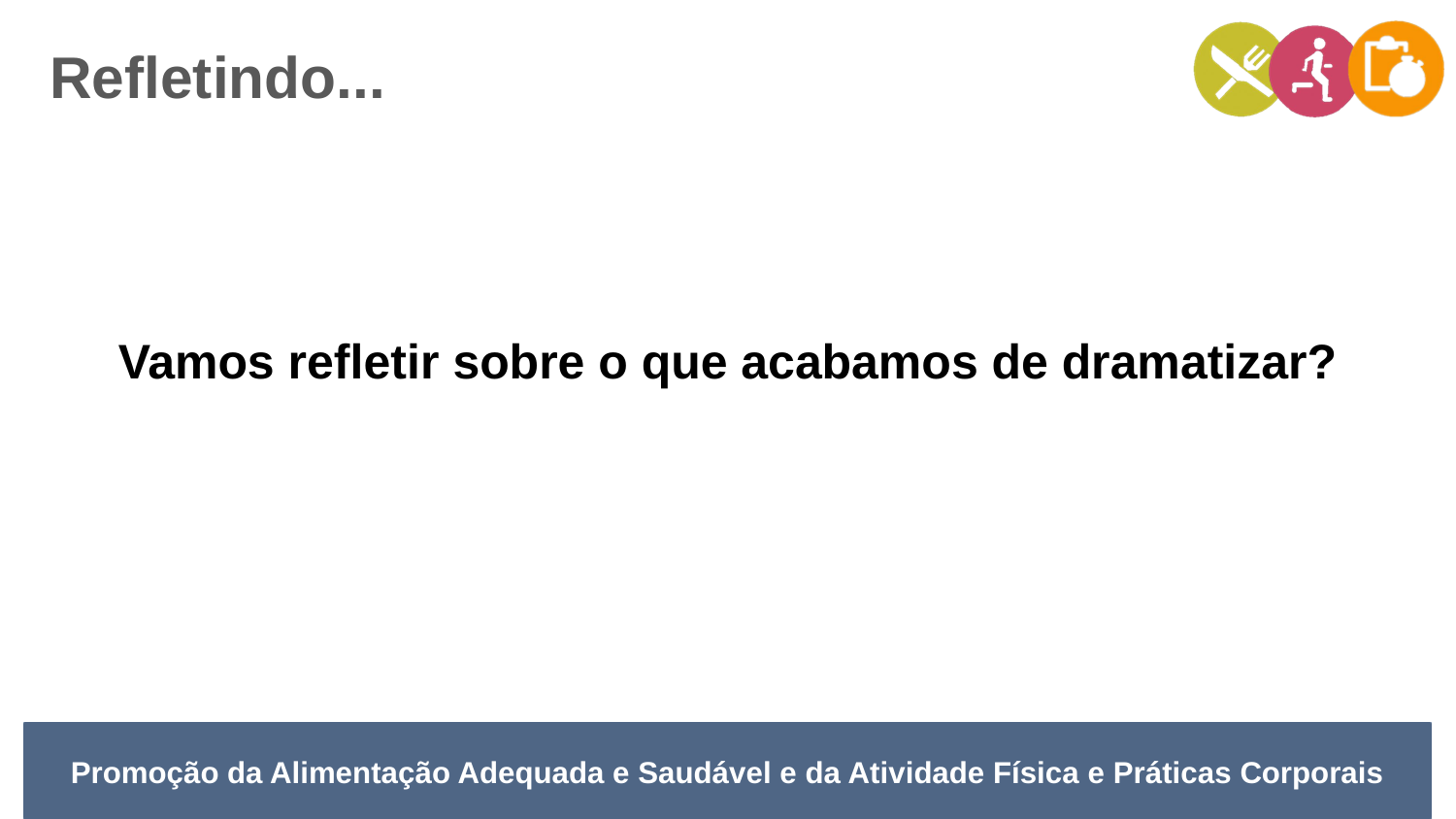

Refletindo...
Vamos refletir sobre o que acabamos de dramatizar?